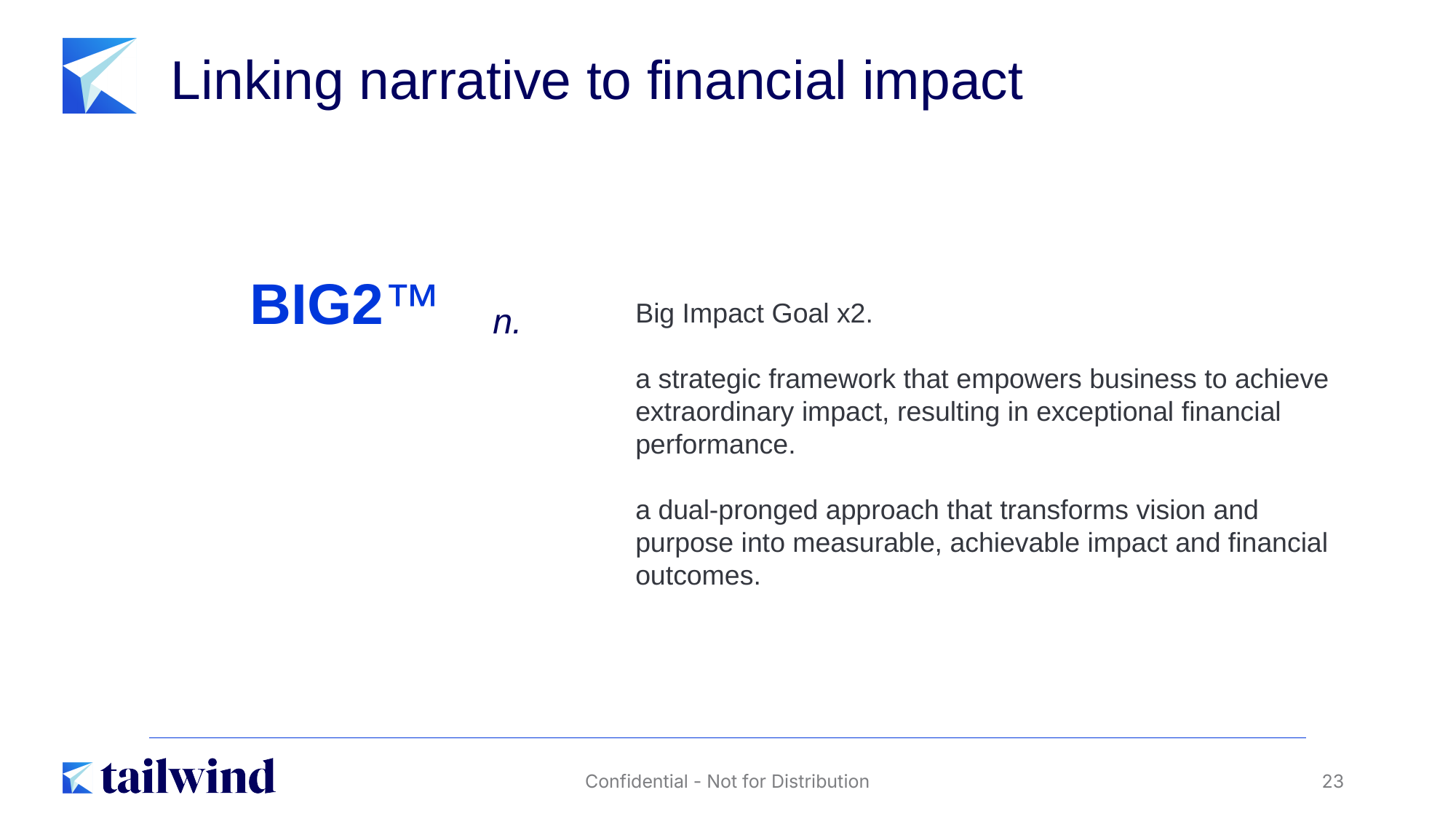

# Linking narrative to financial impact
BIG2™
Big Impact Goal x2.
a strategic framework that empowers business to achieve extraordinary impact, resulting in exceptional financial performance.

a dual-pronged approach that transforms vision and purpose into measurable, achievable impact and financial outcomes.
n.
Confidential - Not for Distribution
23